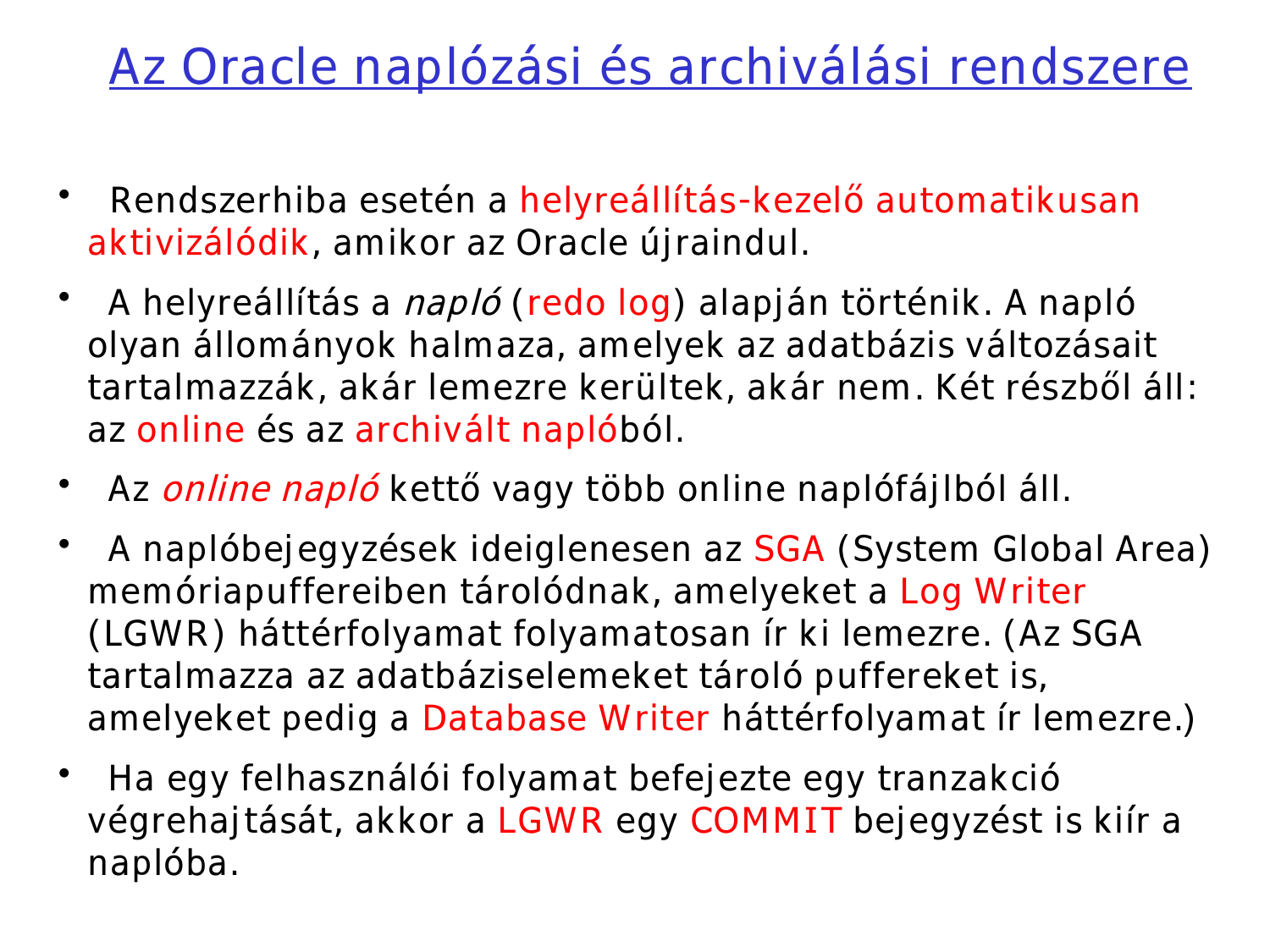

# Az Oracle naplózási és archiválási rendszere
  Rendszerhiba esetén a helyreállítás-kezelő automatikusan aktivizálódik, amikor az Oracle újraindul.
  A helyreállítás a napló (redo log) alapján történik. A napló olyan állományok halmaza, amelyek az adatbázis változásait tartalmazzák, akár lemezre kerültek, akár nem. Két részből áll: az online és az archivált naplóból.
  Az online napló kettő vagy több online naplófájlból áll.
  A naplóbejegyzések ideiglenesen az SGA (System Global Area) memóriapuffereiben tárolódnak, amelyeket a Log Writer (LGWR) háttérfolyamat folyamatosan ír ki lemezre. (Az SGA tartalmazza az adatbáziselemeket tároló puffereket is, amelyeket pedig a Database Writer háttérfolyamat ír lemezre.)
  Ha egy felhasználói folyamat befejezte egy tranzakció végrehajtását, akkor a LGWR egy COMMIT bejegyzést is kiír a naplóba.